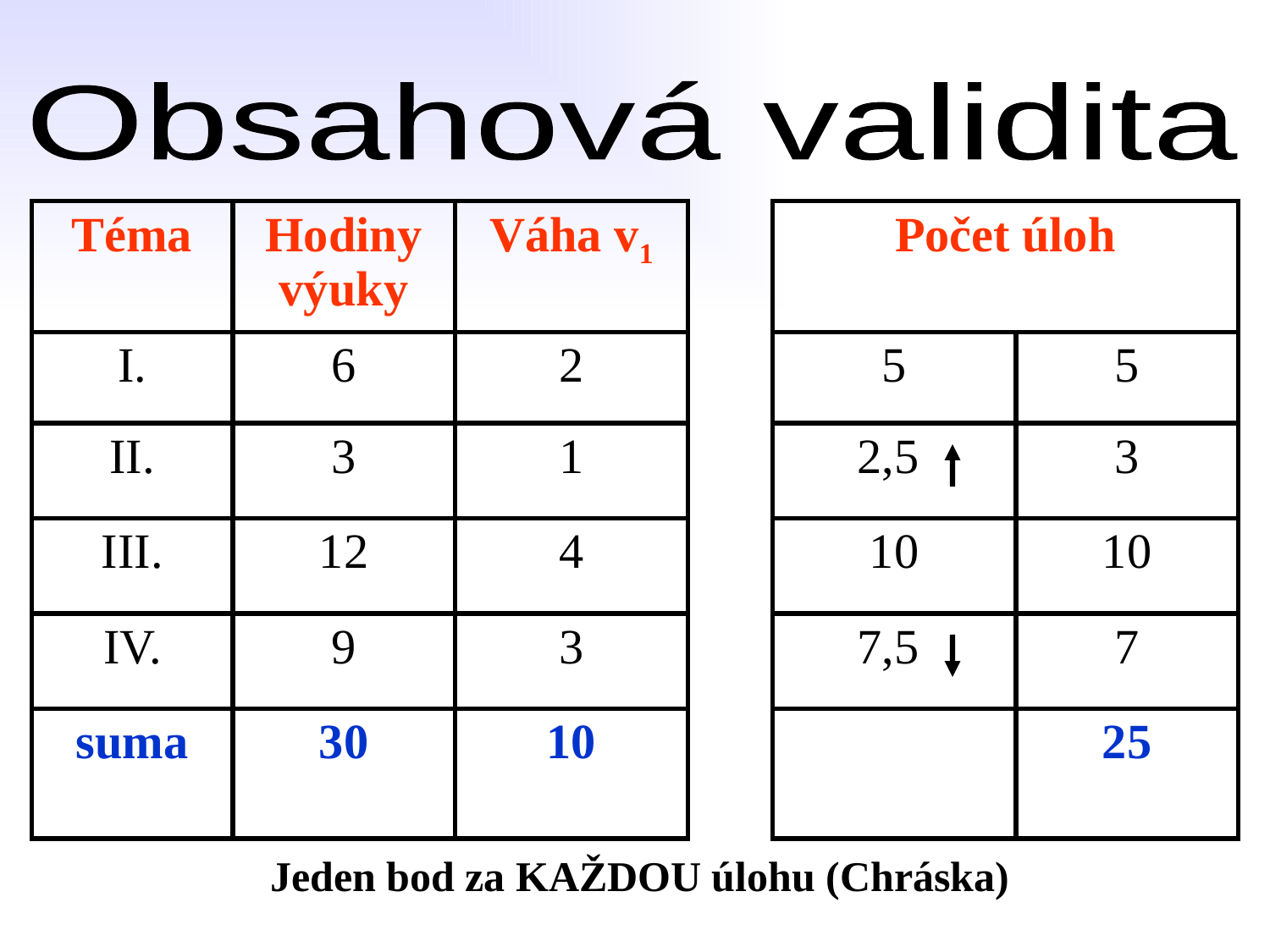

Obsahová validita
| Téma | Hodiny výuky | Váha v1 |  | Počet úloh |  |
| --- | --- | --- | --- | --- | --- |
| I. | 6 | 2 |  | 5 | 5 |
| II. | 3 | 1 |  | 2,5 | 3 |
| III. | 12 | 4 |  | 10 | 10 |
| IV. | 9 | 3 |  | 7,5 | 7 |
| suma | 30 | 10 |  |  | 25 |

Jeden bod za KAŽDOU úlohu (Chráska)